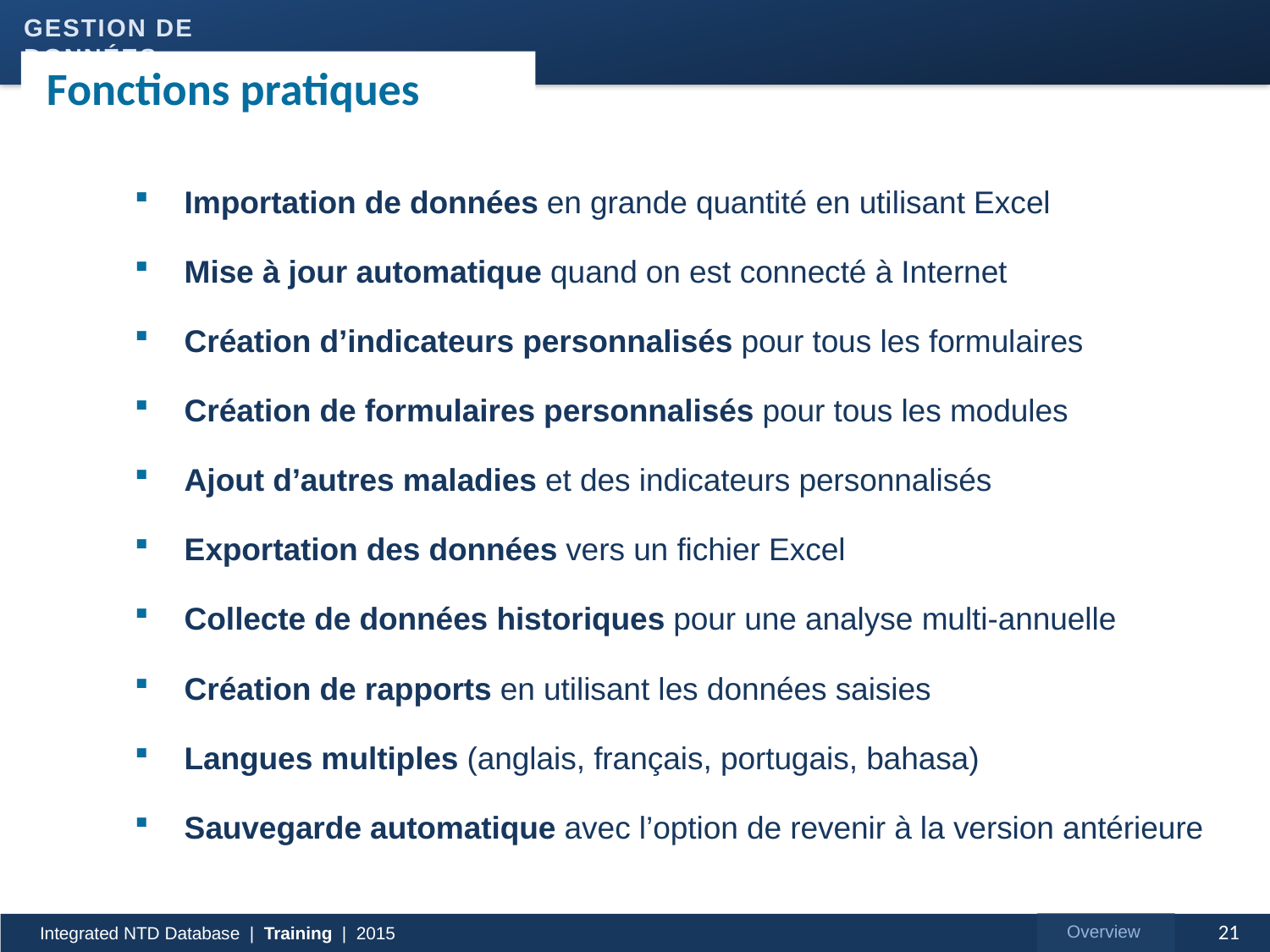

Gestion de données

# Fonctions pratiques
Importation de données en grande quantité en utilisant Excel
Mise à jour automatique quand on est connecté à Internet
Création d’indicateurs personnalisés pour tous les formulaires
Création de formulaires personnalisés pour tous les modules
Ajout d’autres maladies et des indicateurs personnalisés
Exportation des données vers un fichier Excel
Collecte de données historiques pour une analyse multi-annuelle
Création de rapports en utilisant les données saisies
Langues multiples (anglais, français, portugais, bahasa)
Sauvegarde automatique avec l’option de revenir à la version antérieure